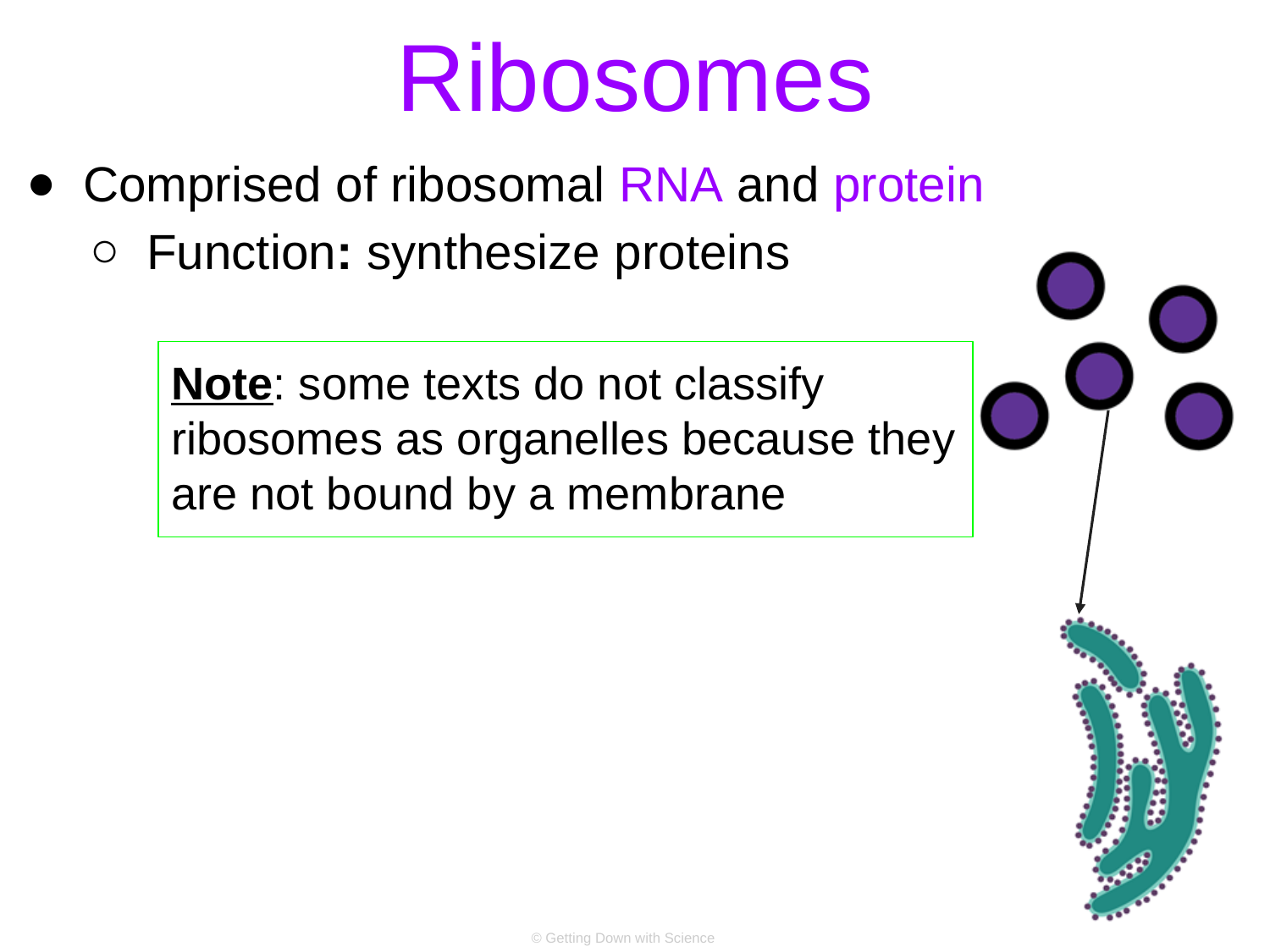

# Ribosomes
Comprised of ribosomal RNA and protein
Function: synthesize proteins
Note: some texts do not classify ribosomes as organelles because they are not bound by a membrane